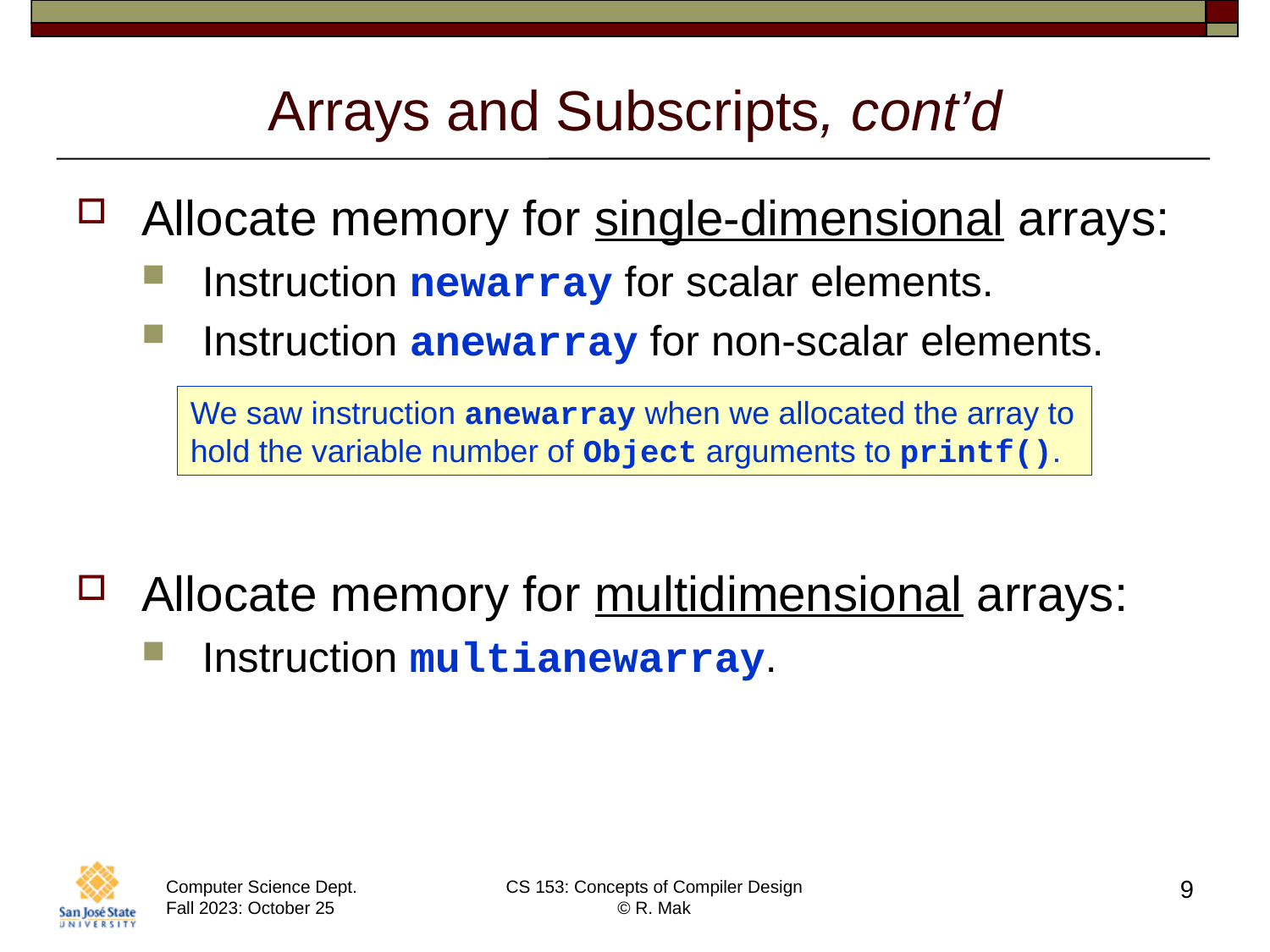

# Arrays and Subscripts, cont’d
Allocate memory for single-dimensional arrays:
Instruction newarray for scalar elements.
Instruction anewarray for non-scalar elements.

Allocate memory for multidimensional arrays:
Instruction multianewarray.
We saw instruction anewarray when we allocated the array to hold the variable number of Object arguments to printf().
9